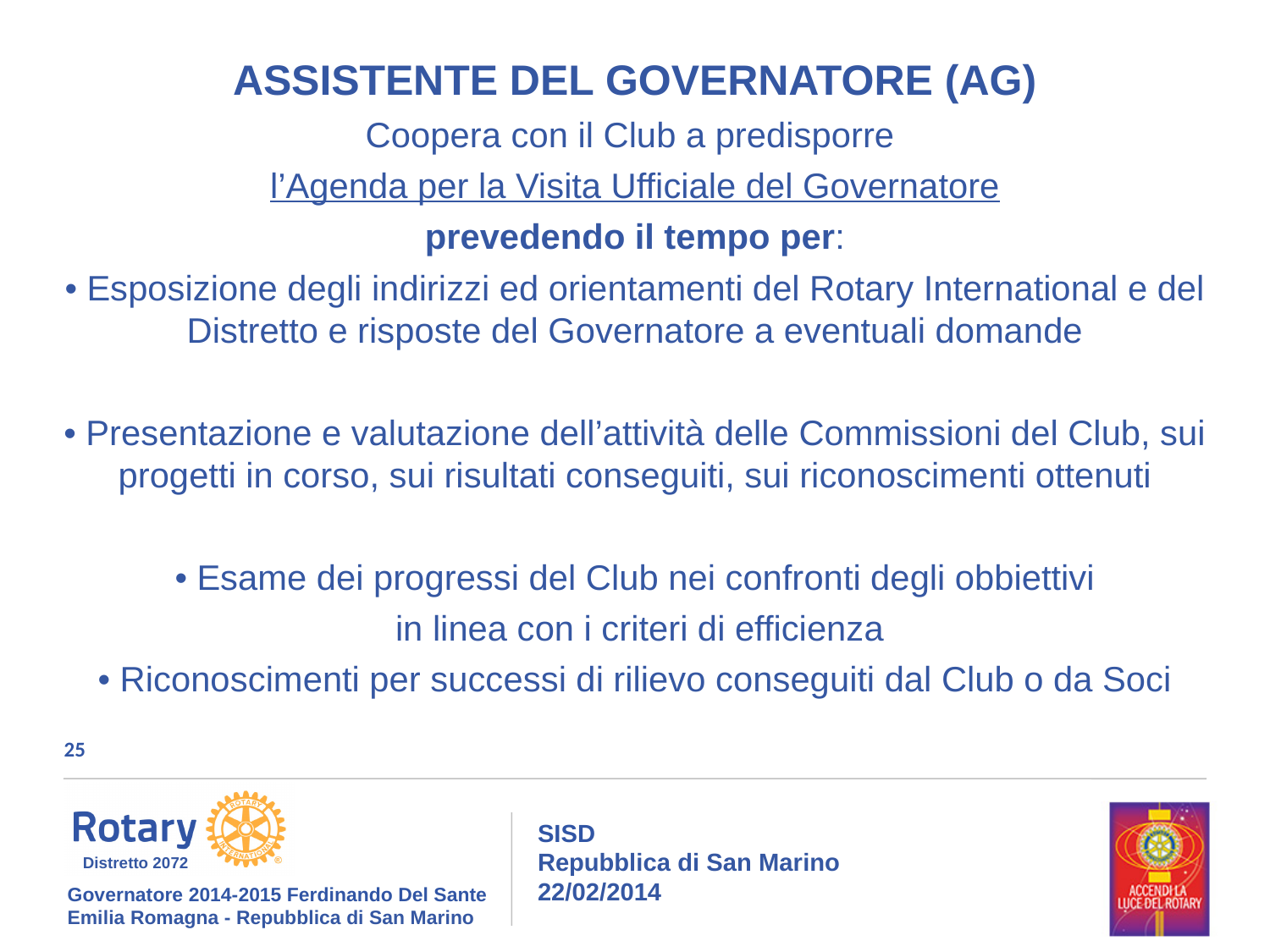

ASSISTENTE DEL GOVERNATORE (AG)
Coopera con il Club a predisporre
l’Agenda per la Visita Ufficiale del Governatore
prevedendo il tempo per:
• Esposizione degli indirizzi ed orientamenti del Rotary International e del Distretto e risposte del Governatore a eventuali domande

• Presentazione e valutazione dell’attività delle Commissioni del Club, sui progetti in corso, sui risultati conseguiti, sui riconoscimenti ottenuti

• Esame dei progressi del Club nei confronti degli obbiettivi
 in linea con i criteri di efficienza
• Riconoscimenti per successi di rilievo conseguiti dal Club o da Soci